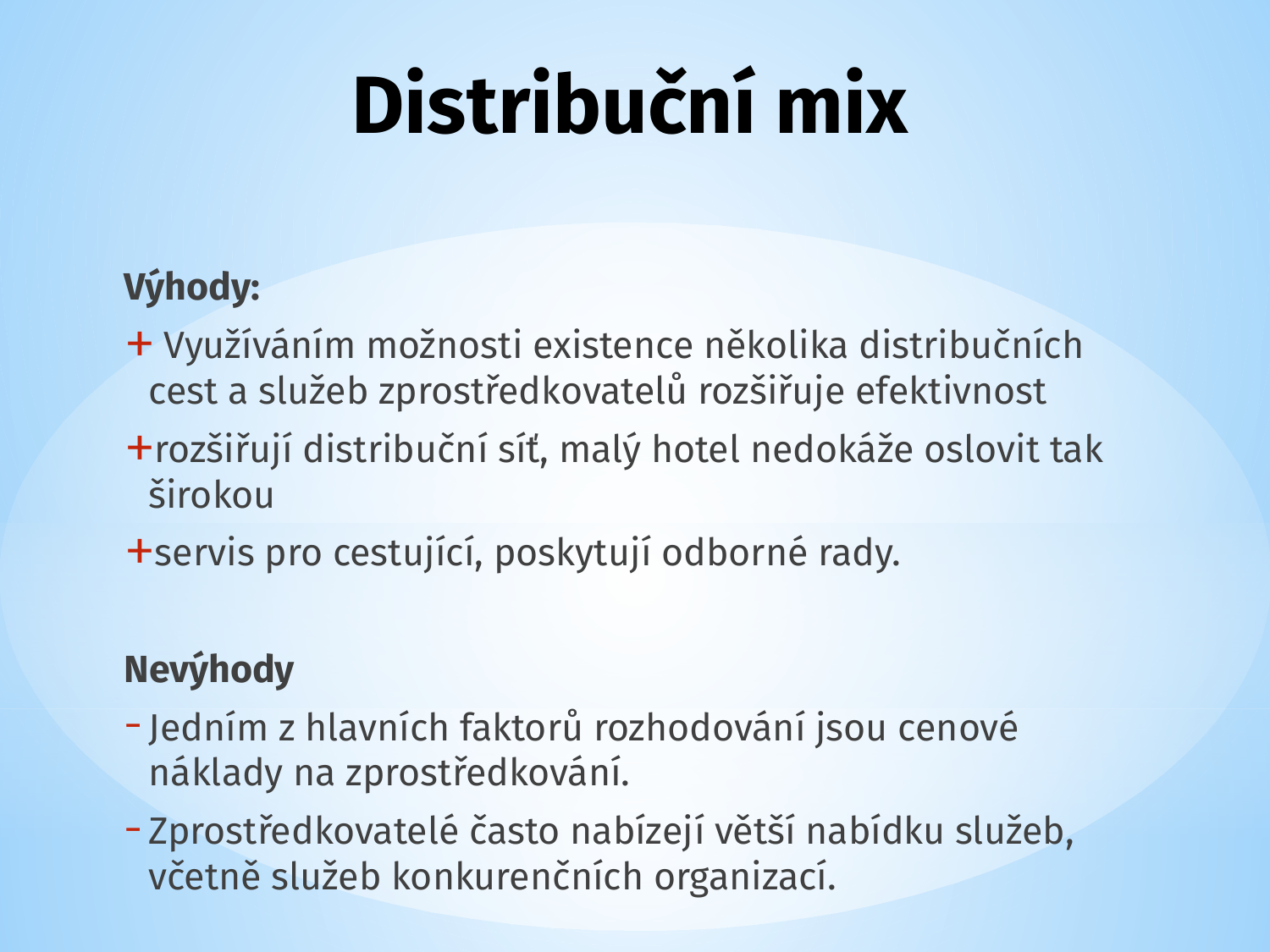

# Distribuční mix
Výhody:
 Využíváním možnosti existence několika distribučních cest a služeb zprostředkovatelů rozšiřuje efektivnost
rozšiřují distribuční síť, malý hotel nedokáže oslovit tak širokou
servis pro cestující, poskytují odborné rady.

Nevýhody
Jedním z hlavních faktorů rozhodování jsou cenové náklady na zprostředkování.
Zprostředkovatelé často nabízejí větší nabídku služeb, včetně služeb konkurenčních organizací.